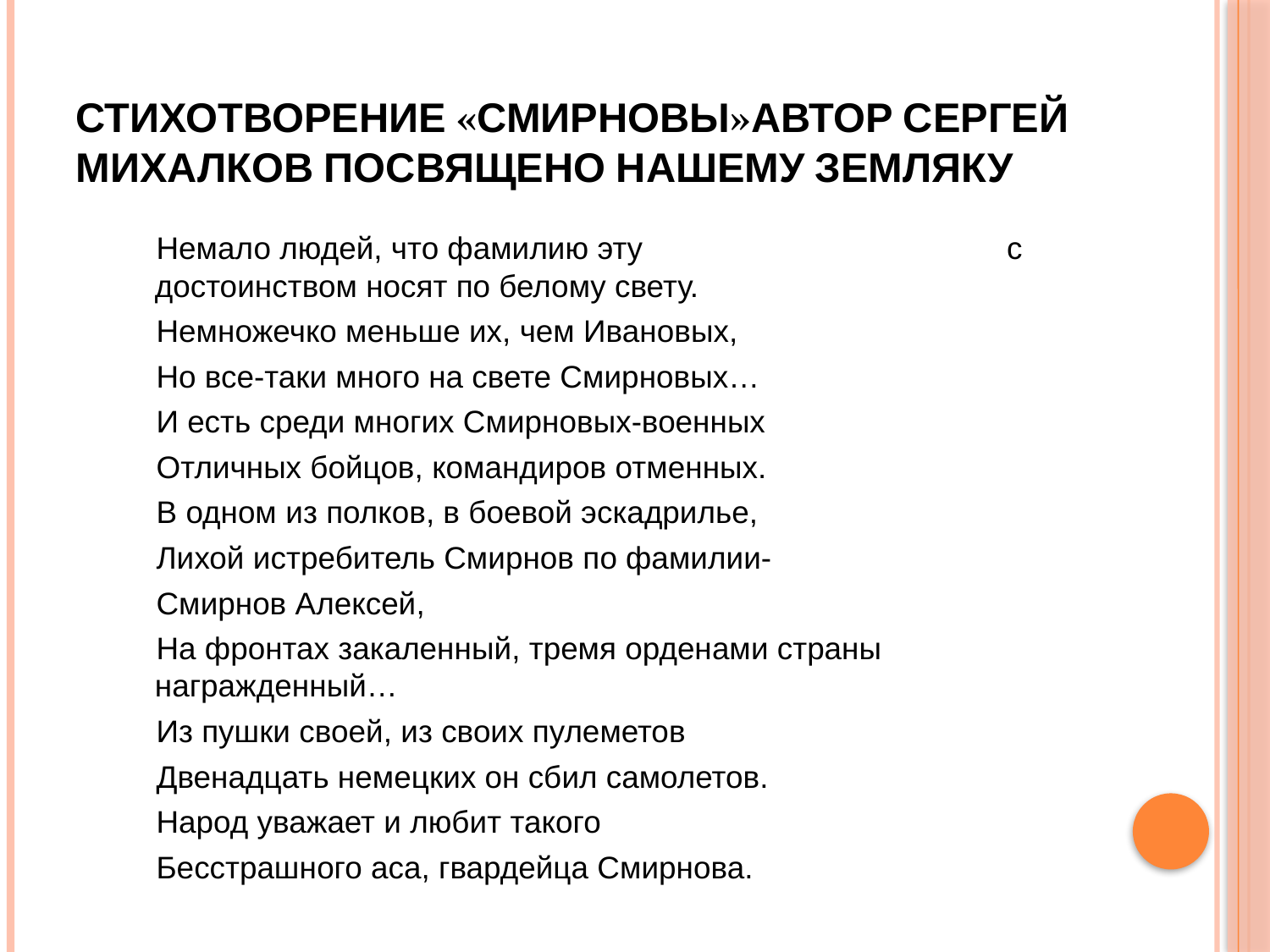

# Стихотворение «Смирновы»автор Сергей Михалков посвящено нашему земляку
    Немало людей, что фамилию эту                                          с достоинством носят по белому свету.
    Немножечко меньше их, чем Ивановых,
    Но все-таки много на свете Смирновых…
    И есть среди многих Смирновых-военных
    Отличных бойцов, командиров отменных.
    В одном из полков, в боевой эскадрилье,
    Лихой истребитель Смирнов по фамилии-
    Смирнов Алексей,
    На фронтах закаленный, тремя орденами страны награжденный…
    Из пушки своей, из своих пулеметов
    Двенадцать немецких он сбил самолетов.
    Народ уважает и любит такого
    Бесстрашного аса, гвардейца Смирнова.